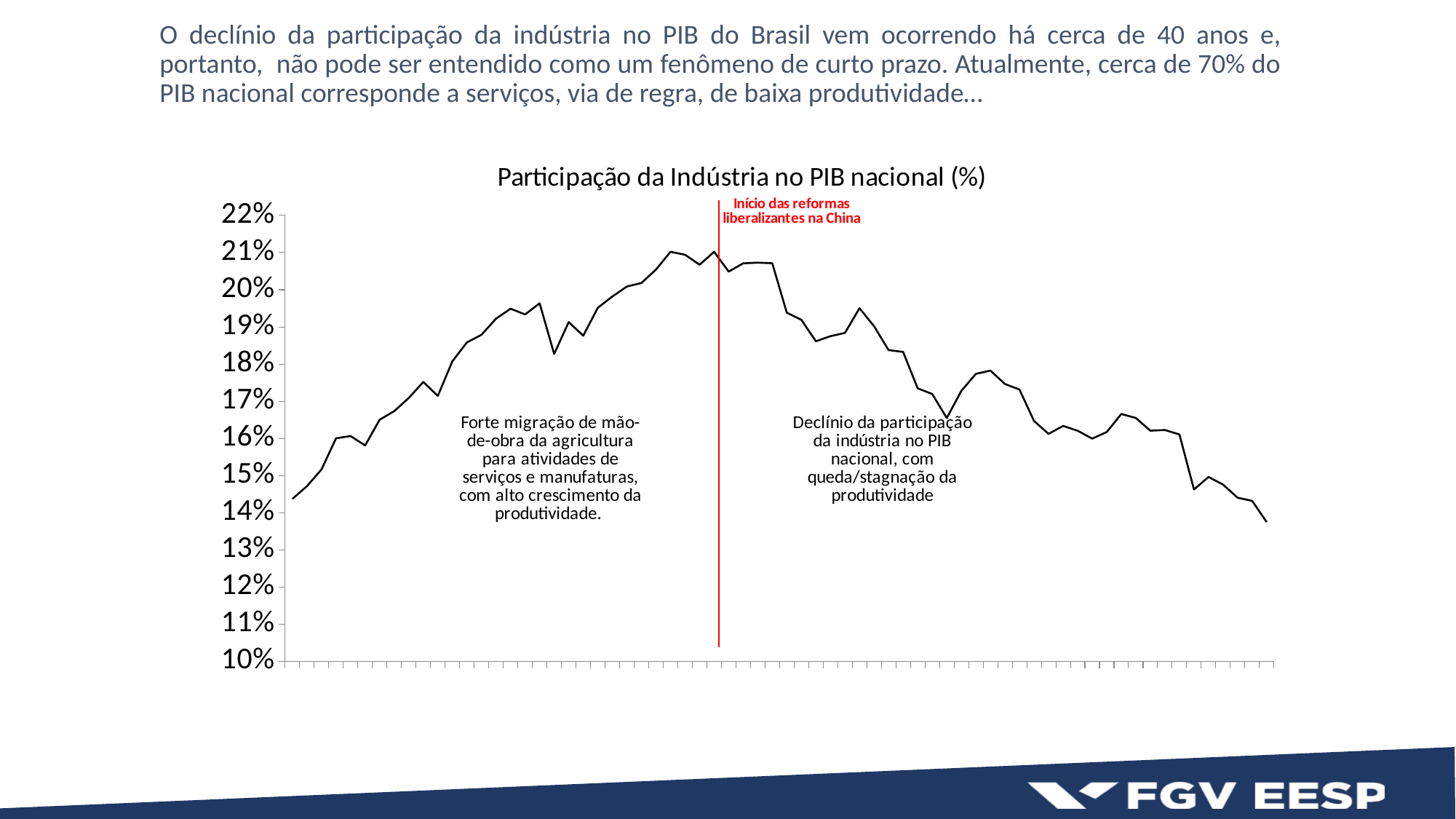

O declínio da participação da indústria no PIB do Brasil vem ocorrendo há cerca de 40 anos e, portanto,  não pode ser entendido como um fenômeno de curto prazo. Atualmente, cerca de 70% do PIB nacional corresponde a serviços, via de regra, de baixa produtividade…

### Chart: Participação da Indústria no PIB nacional (%)

| Category | VA IND/VA PIB pr de 2010 |
|---|---|
| 1947 | 0.143737790031446 |
| 1948 | 0.147144519786065 |
| 1949 | 0.151653126241906 |
| 1950 | 0.160030967485607 |
| 1951 | 0.160641190431214 |
| 1952 | 0.158096083033888 |
| 1953 | 0.165042042746934 |
| 1954 | 0.167338546124674 |
| 1955 | 0.170876033772531 |
| 1956 | 0.175193601195354 |
| 1957 | 0.171452233667506 |
| 1958 | 0.180736650653111 |
| 1959 | 0.185839415835484 |
| 1960 | 0.187877873778835 |
| 1961 | 0.192202870873192 |
| 1962 | 0.194907414084353 |
| 1963 | 0.19335745452901 |
| 1964 | 0.196349446088453 |
| 1965 | 0.182735373166305 |
| 1966 | 0.191298417832017 |
| 1967 | 0.187626663171134 |
| 1968 | 0.195145400128811 |
| 1969 | 0.198175054742683 |
| 1970 | 0.200867650595165 |
| 1971 | 0.201800482629235 |
| 1972 | 0.205423382922847 |
| 1973 | 0.210202190060309 |
| 1974 | 0.2094171165144 |
| 1975 | 0.206715637083604 |
| 1976 | 0.210208240751462 |
| 1977 | 0.204870962411406 |
| 1978 | 0.207096113266967 |
| 1979 | 0.207290950228814 |
| 1980 | 0.207120106039065 |
| 1981 | 0.193830456341322 |
| 1982 | 0.191902422330127 |
| 1983 | 0.18614311490976 |
| 1984 | 0.187503404332114 |
| 1985 | 0.188387041763166 |
| 1986 | 0.195031810730657 |
| 1987 | 0.190189933991992 |
| 1988 | 0.183771288583327 |
| 1989 | 0.183271711568605 |
| 1990 | 0.173471596035596 |
| 1991 | 0.171956637199066 |
| 1992 | 0.165488726803884 |
| 1993 | 0.172782723202137 |
| 1994 | 0.17737822784926 |
| 1995 | 0.178257697013286 |
| 1996 | 0.174645811278817 |
| 1997 | 0.173156473332434 |
| 1998 | 0.164715594773832 |
| 1999 | 0.161236802780243 |
| 2000 | 0.163374548862599 |
| 2001 | 0.162078958491796 |
| 2002 | 0.159946464685627 |
| 2003 | 0.161723425226529 |
| 2004 | 0.166575115152992 |
| 2005 | 0.165510266826932 |
| 2006 | 0.16209159177834 |
| 2007 | 0.162271513550637 |
| 2008 | 0.161065275302903 |
| 2009 | 0.146267673104966 |
| 2010 | 0.149630065487671 |
| 2011 | 0.147570978212697 |
| 2012 | 0.144054430455685 |
| 2013 | 0.14320821140368 |
| 2014 | 0.137488737930833 |